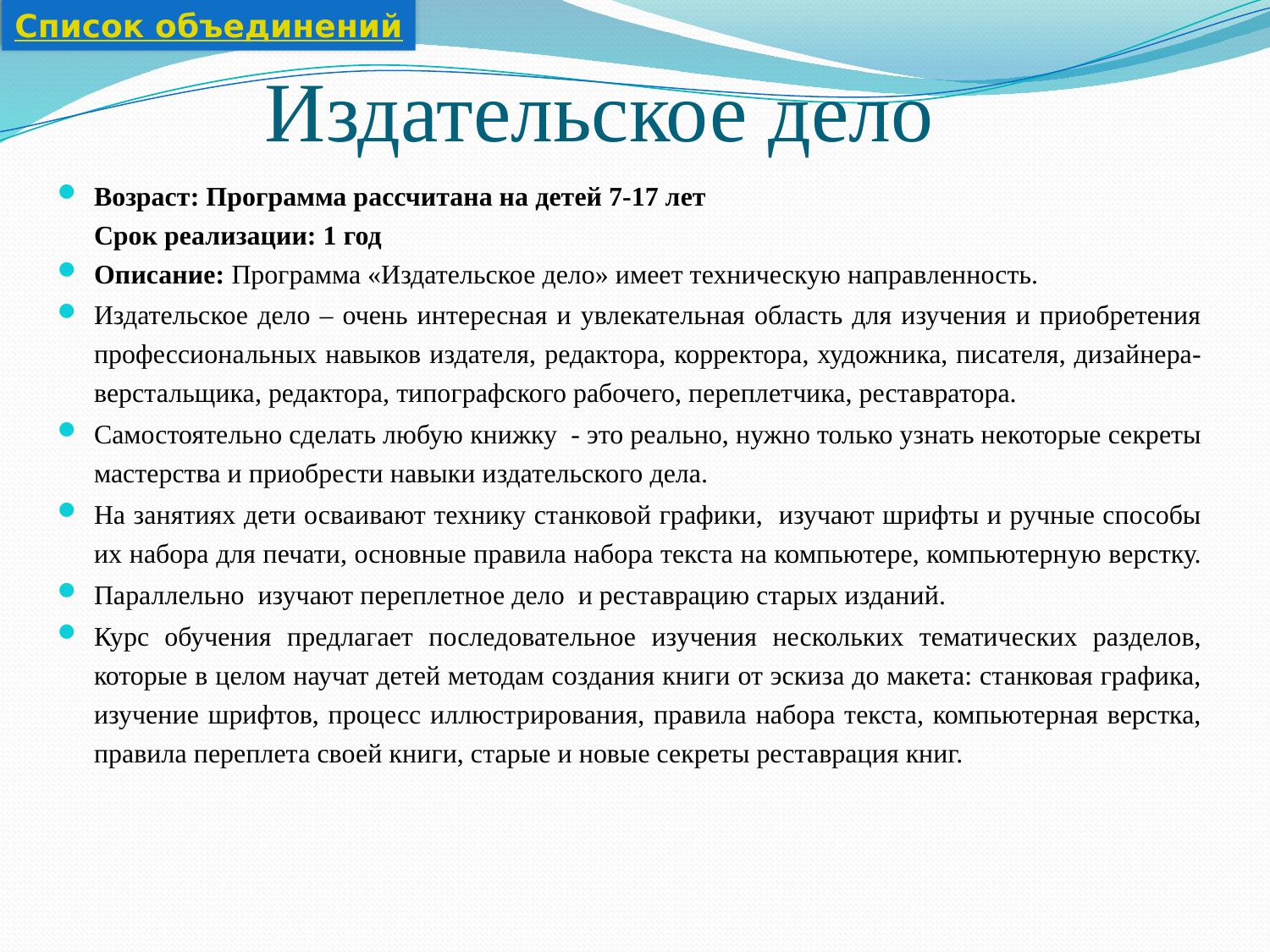

Список объединений
# Издательское дело
Возраст: Программа рассчитана на детей 7-17 лет
Срок реализации: 1 год
Описание: Программа «Издательское дело» имеет техническую направленность.
Издательское дело – очень интересная и увлекательная область для изучения и приобретения профессиональных навыков издателя, редактора, корректора, художника, писателя, дизайнера-верстальщика, редактора, типографского рабочего, переплетчика, реставратора.
Самостоятельно сделать любую книжку  - это реально, нужно только узнать некоторые секреты мастерства и приобрести навыки издательского дела.
На занятиях дети осваивают технику станковой графики,  изучают шрифты и ручные способы их набора для печати, основные правила набора текста на компьютере, компьютерную верстку.
Параллельно  изучают переплетное дело  и реставрацию старых изданий.
Курс обучения предлагает последовательное изучения нескольких тематических разделов, которые в целом научат детей методам создания книги от эскиза до макета: станковая графика, изучение шрифтов, процесс иллюстрирования, правила набора текста, компьютерная верстка, правила переплета своей книги, старые и новые секреты реставрация книг.